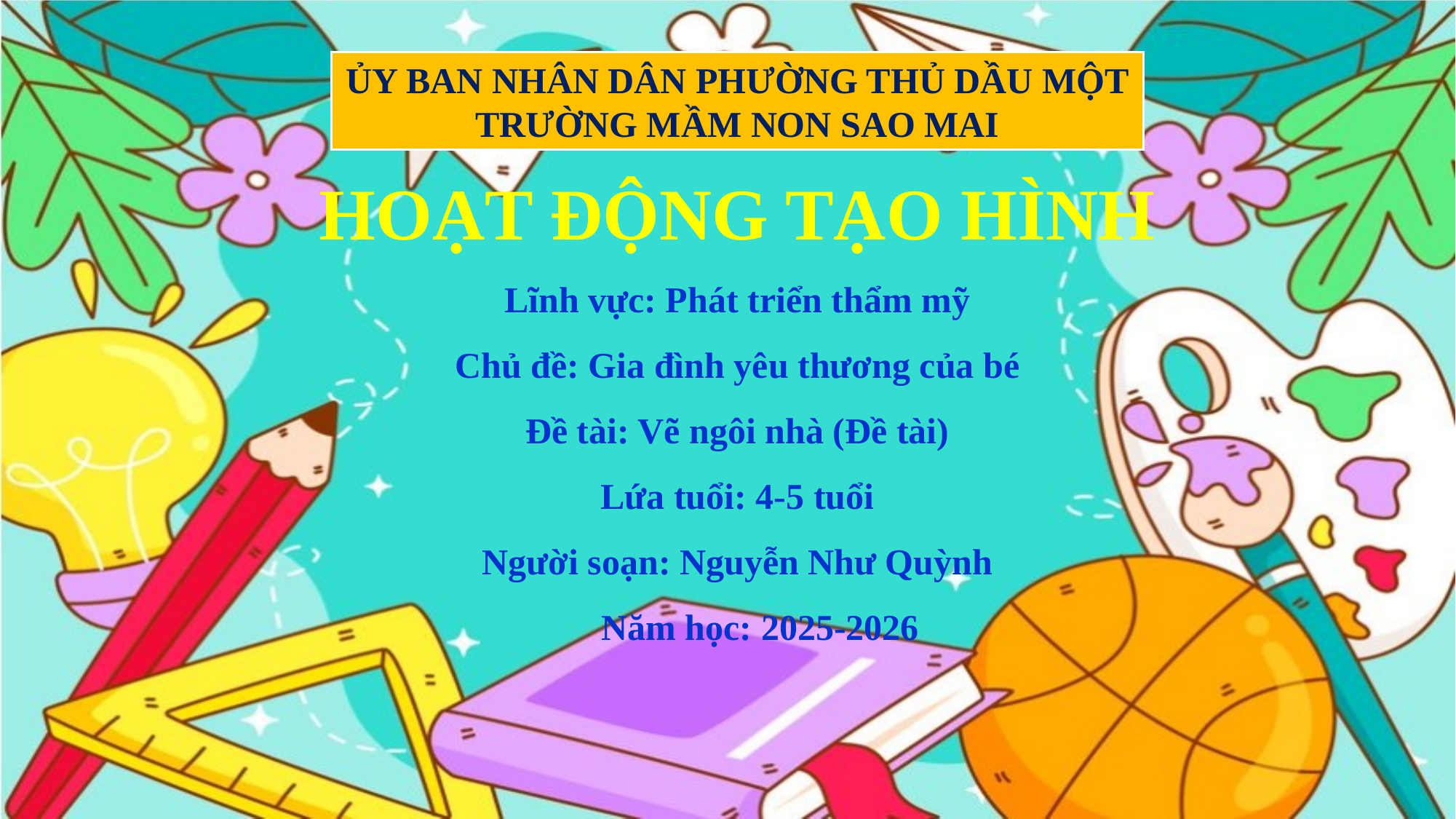

ỦY BAN NHÂN DÂN PHƯỜNG THỦ DẦU MỘT
TRƯỜNG MẦM NON SAO MAI
HOẠT ĐỘNG TẠO HÌNH
Lĩnh vực: Phát triển thẩm mỹ
Chủ đề: Gia đình yêu thương của bé
Đề tài: Vẽ ngôi nhà (Đề tài)
Lứa tuổi: 4-5 tuổi
Người soạn: Nguyễn Như Quỳnh
     Năm học: 2025-2026